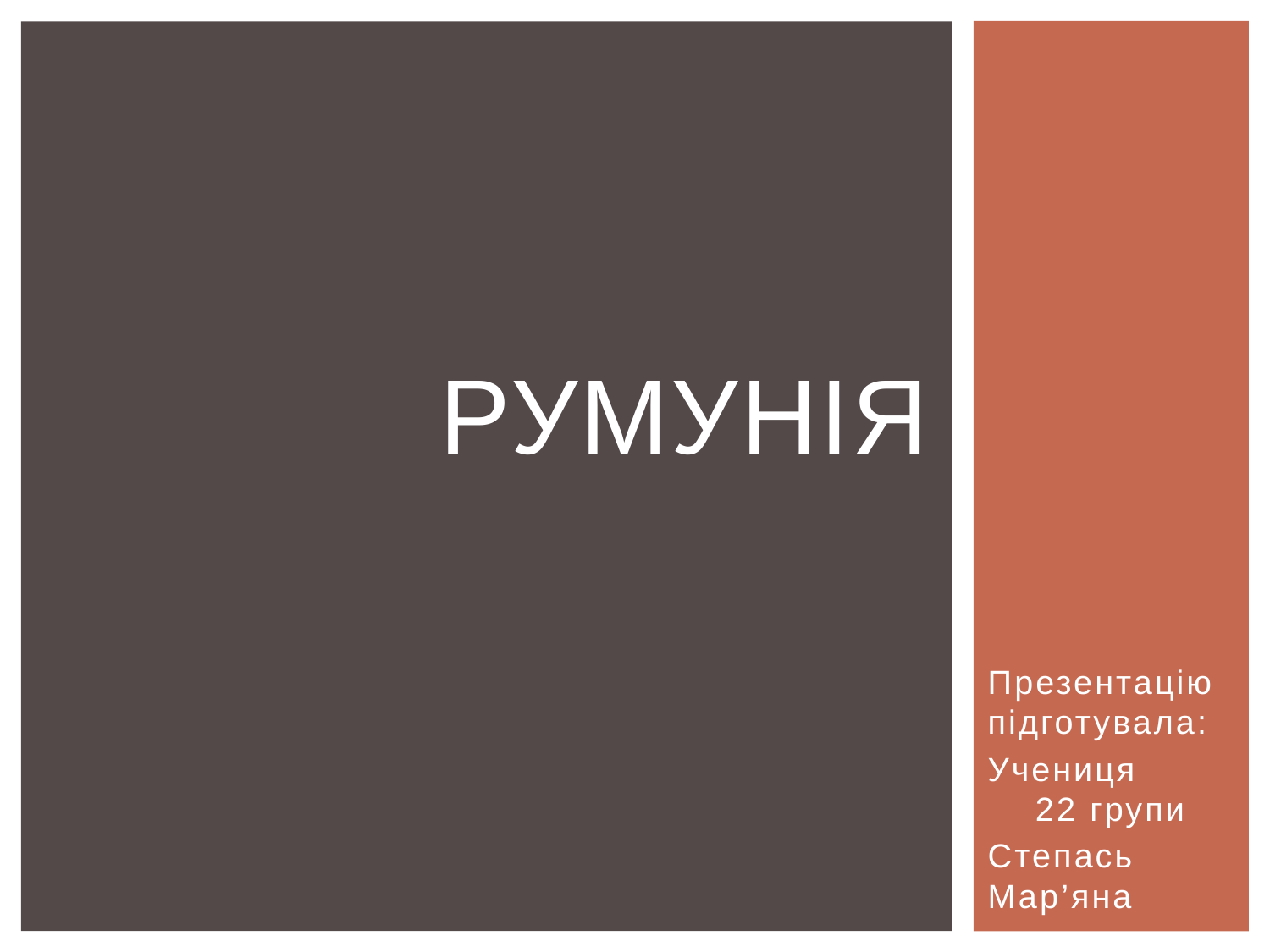

# РУМУНІЯ
Презентацію підготувала:
Учениця             22 групи
Степась   Мар’яна